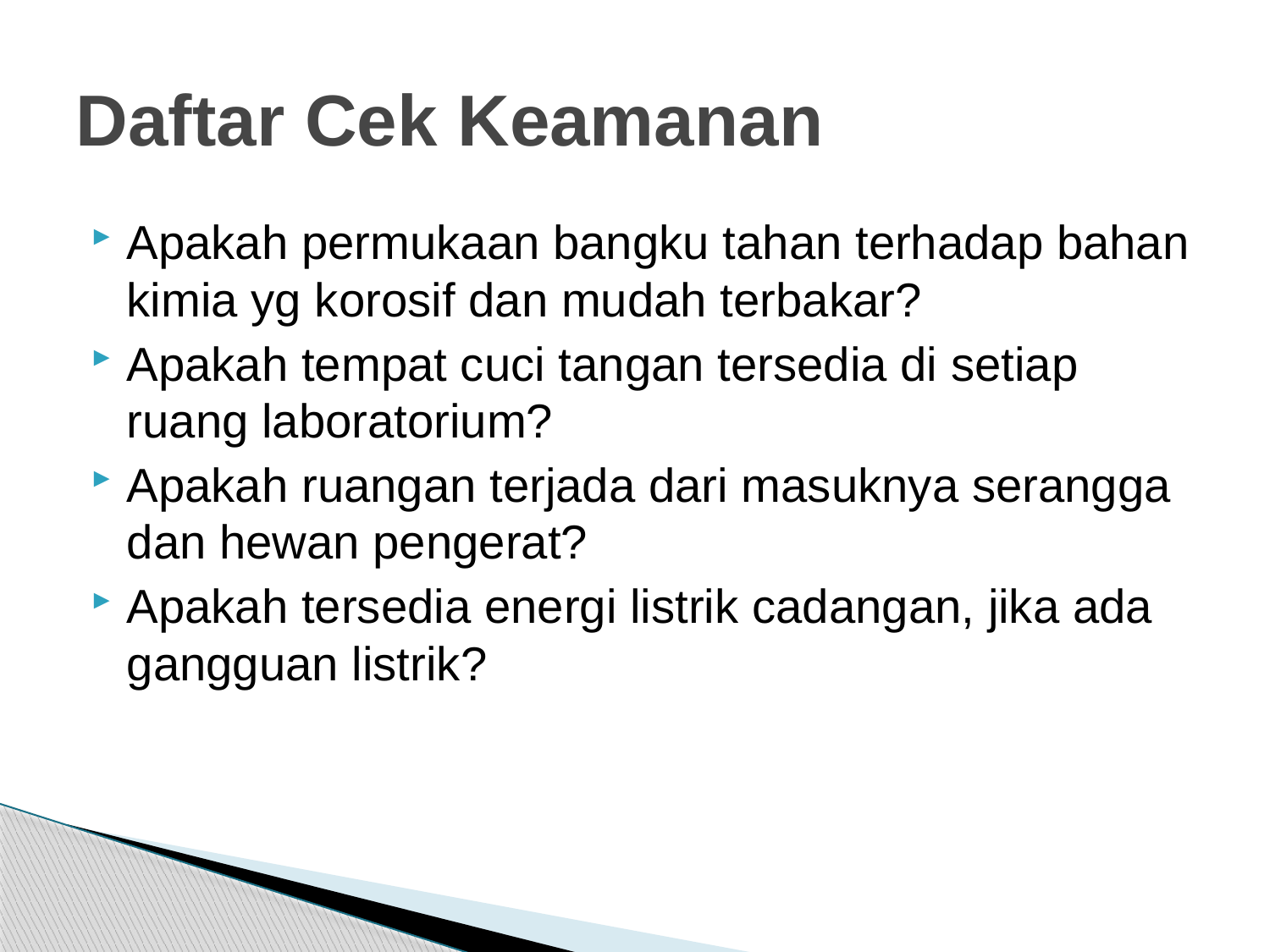

# Daftar Cek Keamanan
Apakah permukaan bangku tahan terhadap bahan kimia yg korosif dan mudah terbakar?
Apakah tempat cuci tangan tersedia di setiap ruang laboratorium?
Apakah ruangan terjada dari masuknya serangga dan hewan pengerat?
Apakah tersedia energi listrik cadangan, jika ada gangguan listrik?